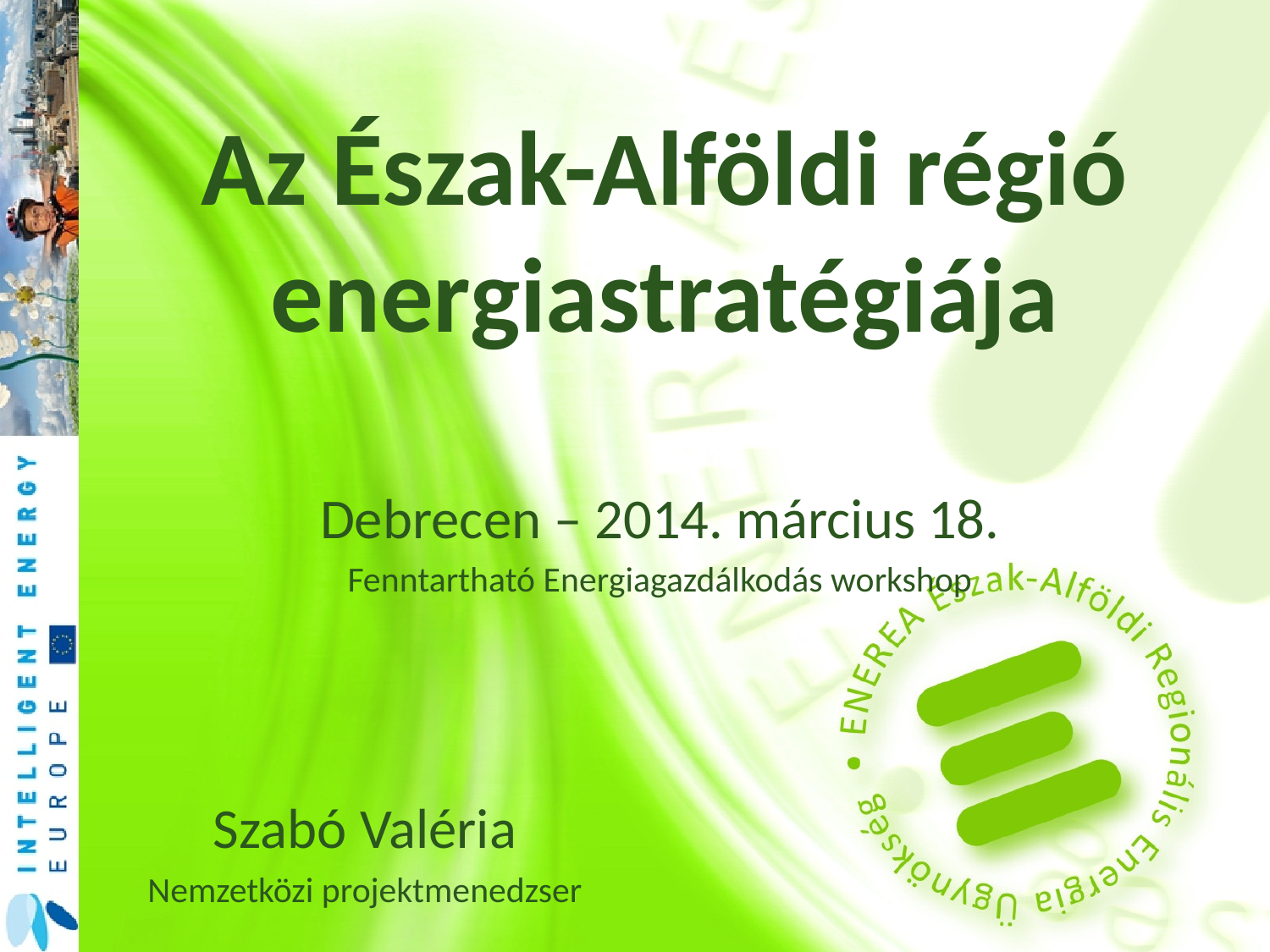

# Az Észak-Alföldi régió energiastratégiája
Debrecen – 2014. március 18.
Fenntartható Energiagazdálkodás workshop
Szabó Valéria
Nemzetközi projektmenedzser